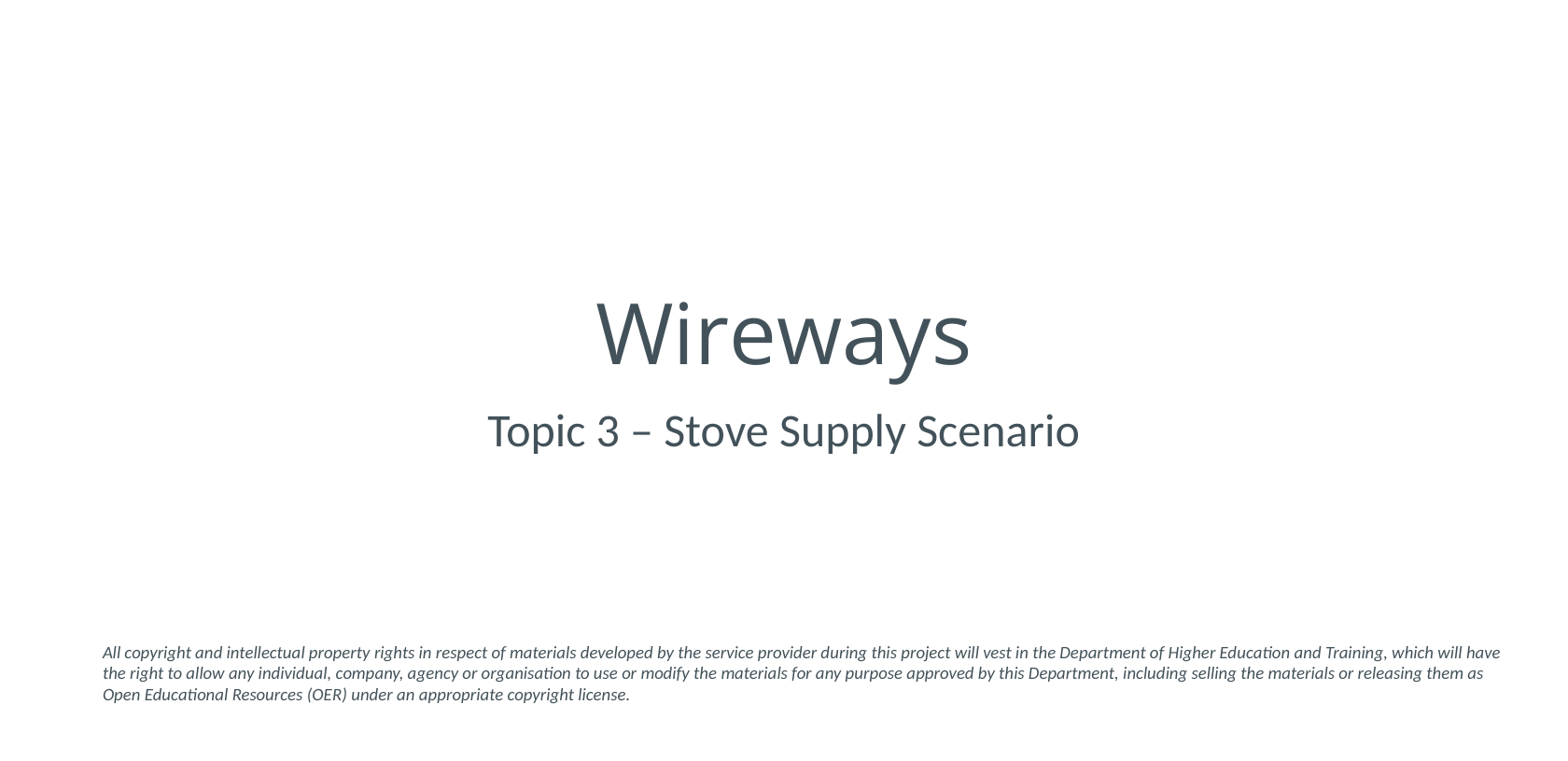

# Wireways
Topic 3 – Stove Supply Scenario
All copyright and intellectual property rights in respect of materials developed by the service provider during this project will vest in the Department of Higher Education and Training, which will have the right to allow any individual, company, agency or organisation to use or modify the materials for any purpose approved by this Department, including selling the materials or releasing them as Open Educational Resources (OER) under an appropriate copyright license.